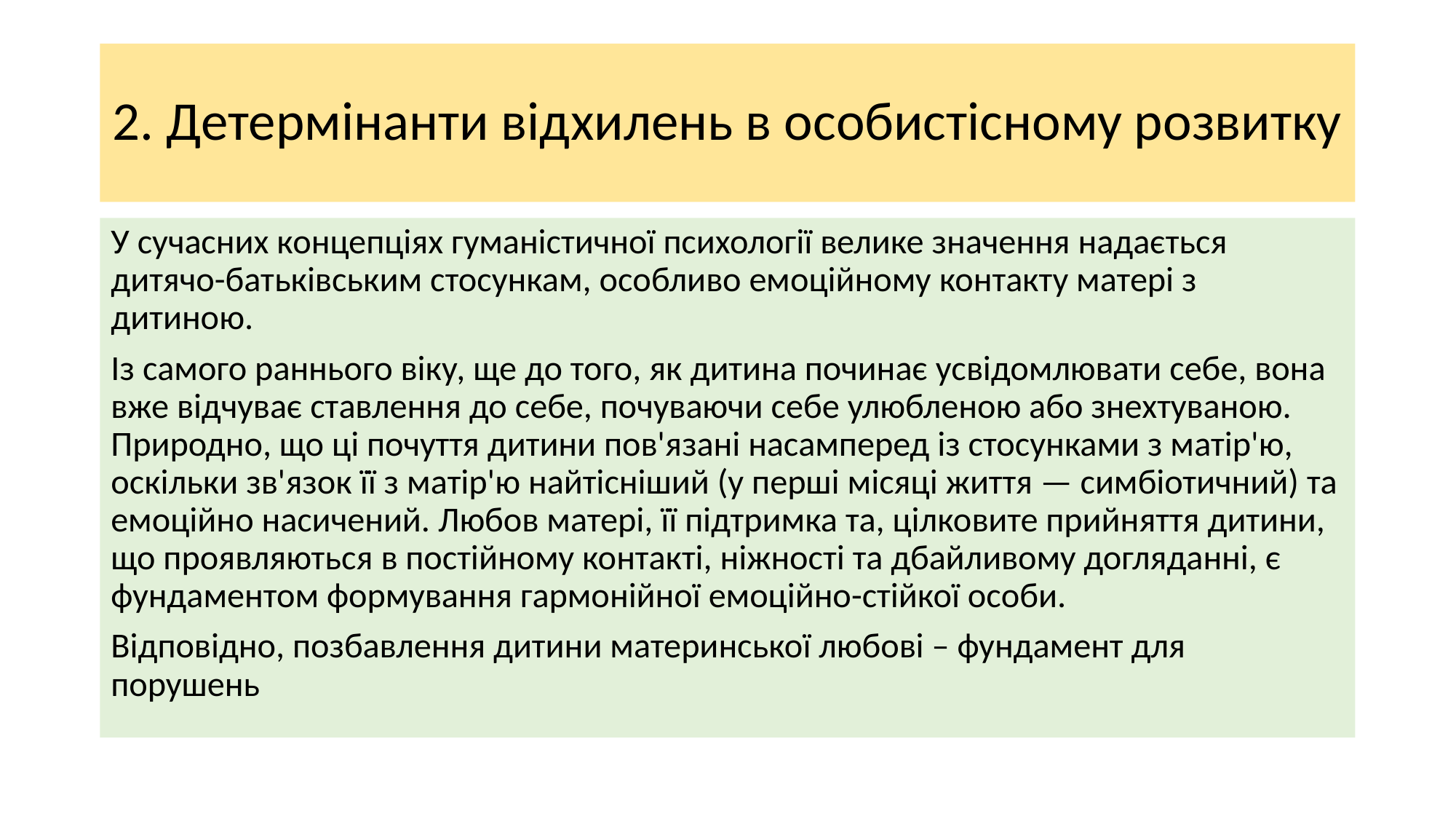

# 2. Детермінанти відхилень в особистісному розвитку
У сучасних концепціях гуманістичної психології велике значення надається дитячо-батьківським стосункам, особливо емоційному контакту матері з дитиною.
Із самого раннього віку, ще до того, як дитина починає усвідомлювати себе, вона вже відчуває ставлення до себе, почуваючи себе улюбленою або знехтуваною. Природно, що ці почуття дитини пов'язані насамперед із стосунками з матір'ю, оскільки зв'язок її з матір'ю найтісніший (у перші місяці життя — симбіотичний) та емоційно насичений. Любов матері, її підтримка та, цілковите прийняття дитини, що проявляються в постійному контакті, ніжності та дбайливому догляданні, є фундаментом формування гармонійної емоційно-стійкої особи.
Відповідно, позбавлення дитини материнської любові – фундамент для порушень